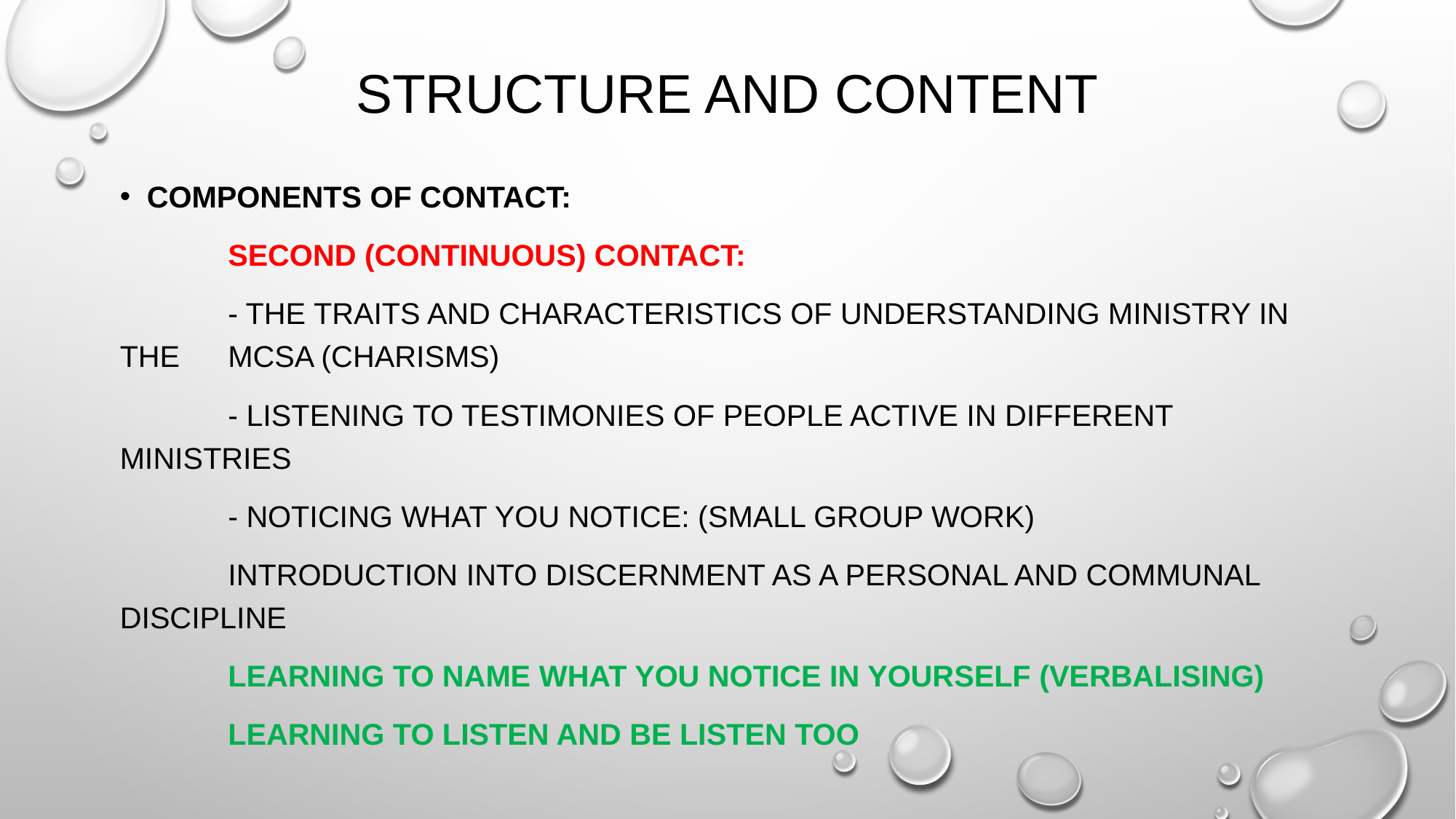

# Structure and Content
Components of contact:
	Second (continuous) contact:
		- The traits and characteristics of understanding ministry in the 			Mcsa (Charisms)
		- Listening to testimonies of people active in different ministries
		- Noticing what you notice: (small group work)
		Introduction into discernment as a personal and communal 			discipline
		Learning to name what you notice in yourself (Verbalising)
		Learning to listen and be listen too